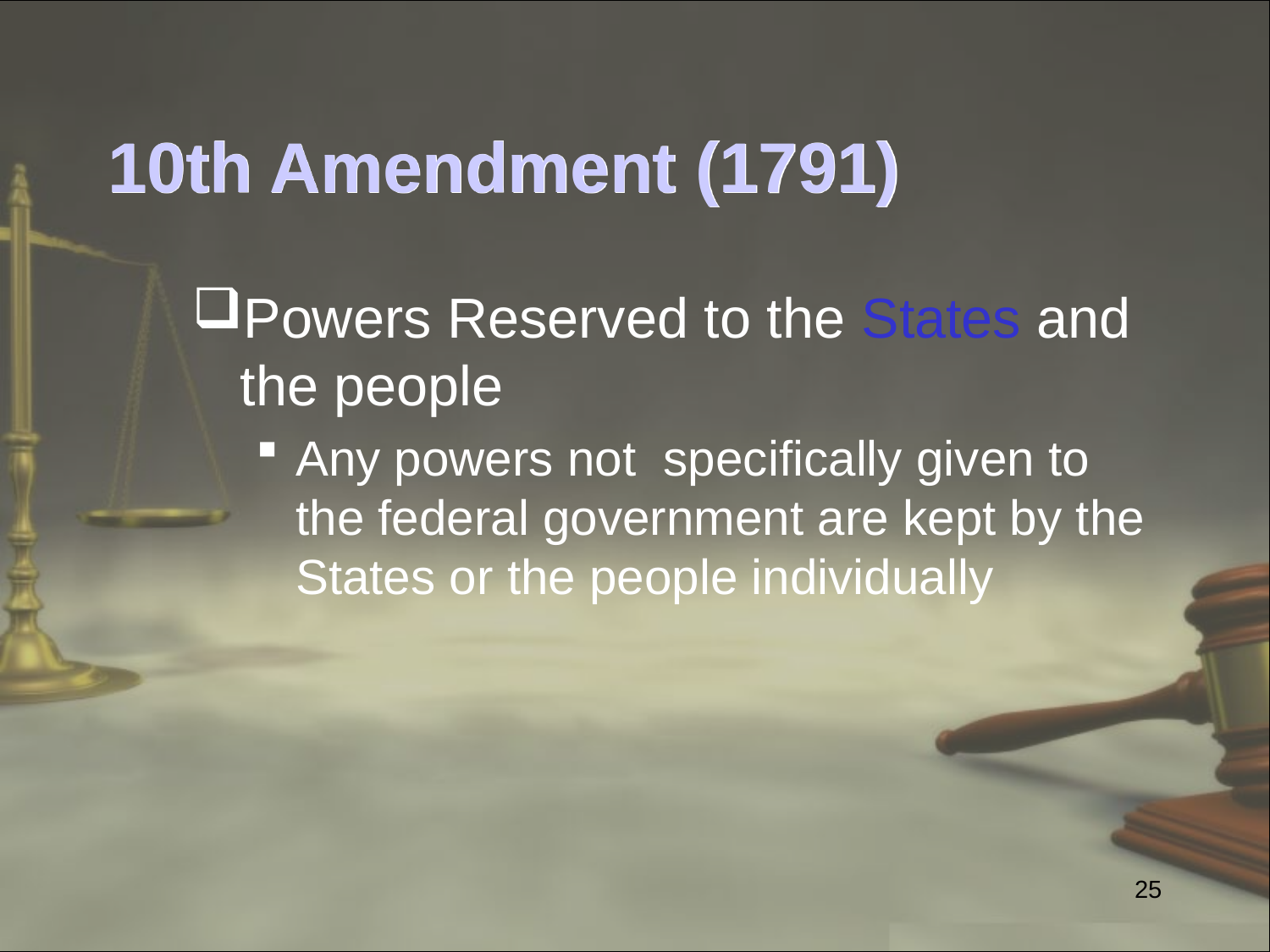

# 10th Amendment (1791)
Powers Reserved to the States and the people
Any powers not  specifically given to the federal government are kept by the States or the people individually
25